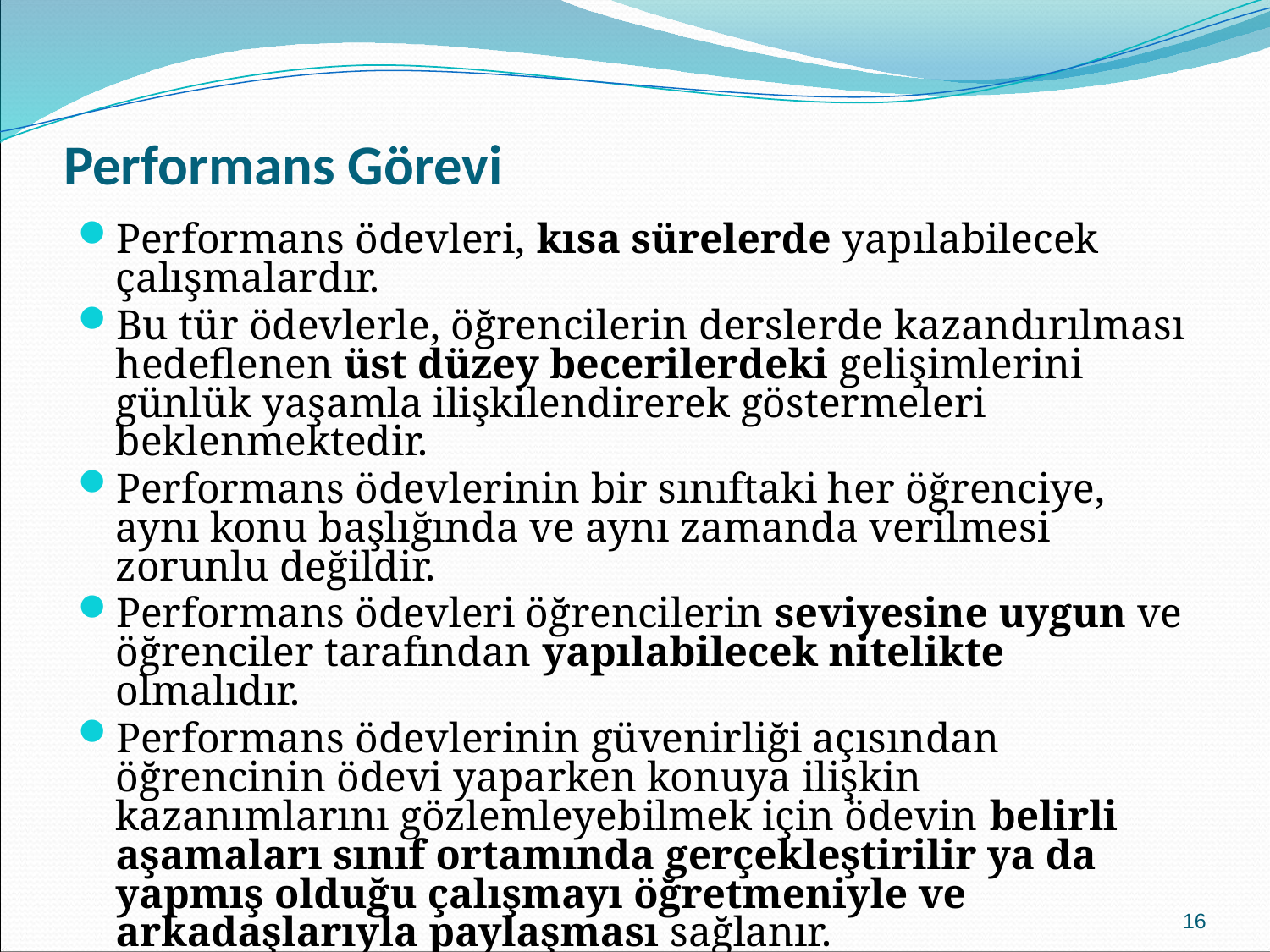

# Performans Görevi
Performans ödevleri, kısa sürelerde yapılabilecek çalışmalardır.
Bu tür ödevlerle, öğrencilerin derslerde kazandırılması hedeflenen üst düzey becerilerdeki gelişimlerini günlük yaşamla ilişkilendirerek göstermeleri beklenmektedir.
Performans ödevlerinin bir sınıftaki her öğrenciye, aynı konu başlığında ve aynı zamanda verilmesi zorunlu değildir.
Performans ödevleri öğrencilerin seviyesine uygun ve öğrenciler tarafından yapılabilecek nitelikte olmalıdır.
Performans ödevlerinin güvenirliği açısından öğrencinin ödevi yaparken konuya ilişkin kazanımlarını gözlemleyebilmek için ödevin belirli aşamaları sınıf ortamında gerçekleştirilir ya da yapmış olduğu çalışmayı öğretmeniyle ve arkadaşlarıyla paylaşması sağlanır.
16